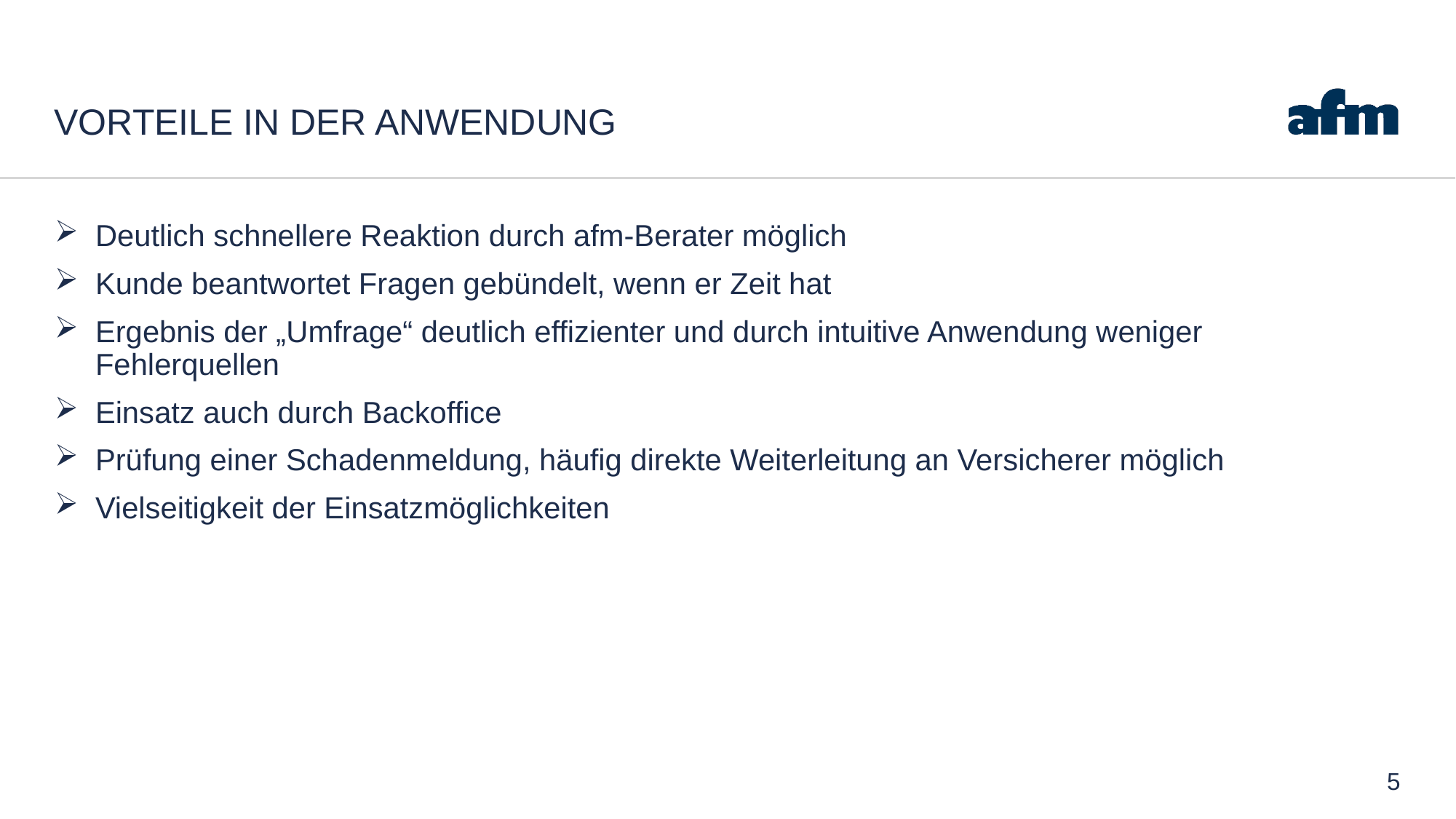

# Vorteile in der Anwendung
Deutlich schnellere Reaktion durch afm-Berater möglich
Kunde beantwortet Fragen gebündelt, wenn er Zeit hat
Ergebnis der „Umfrage“ deutlich effizienter und durch intuitive Anwendung weniger Fehlerquellen
Einsatz auch durch Backoffice
Prüfung einer Schadenmeldung, häufig direkte Weiterleitung an Versicherer möglich
Vielseitigkeit der Einsatzmöglichkeiten
5